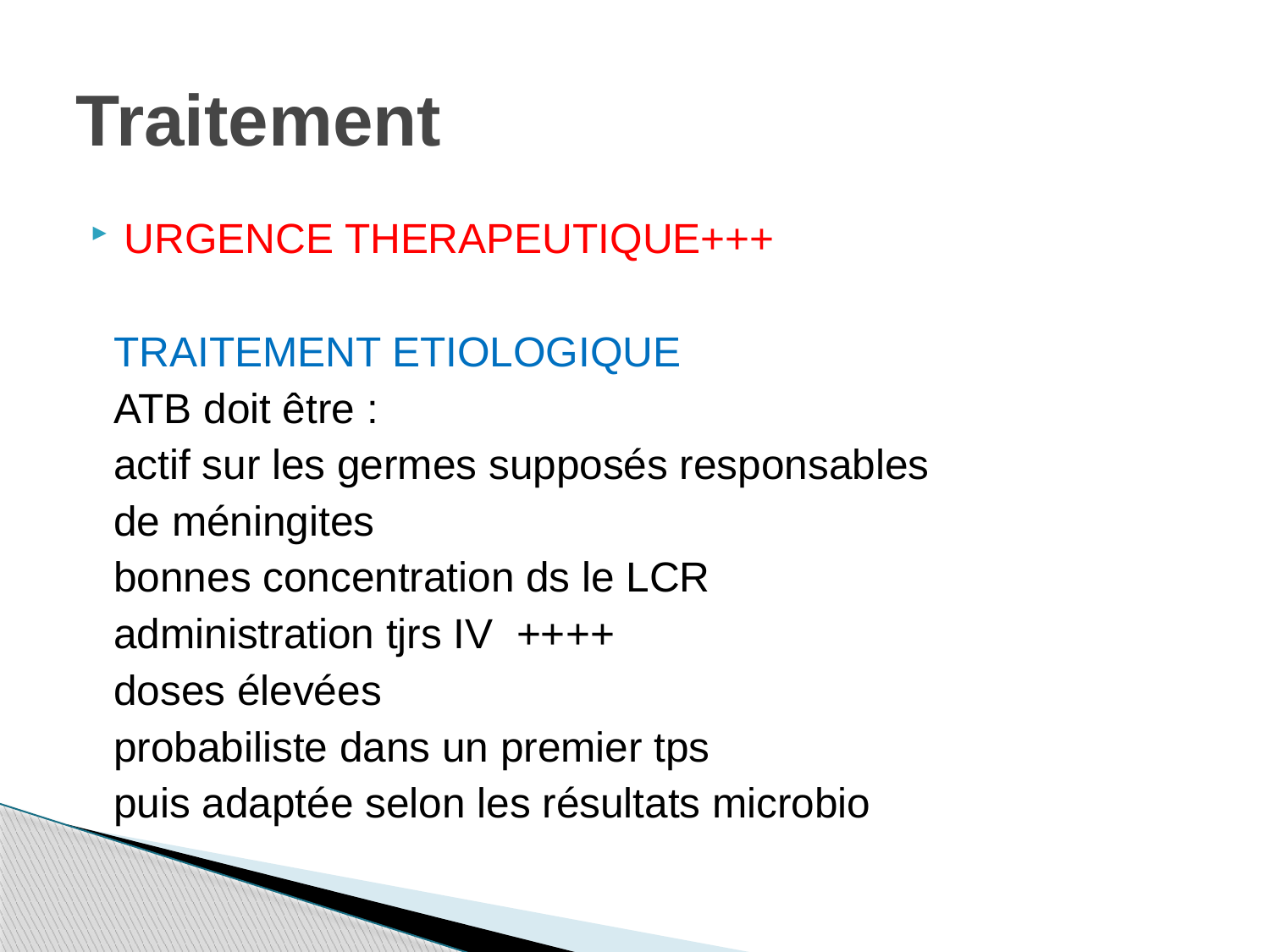

# Traitement
URGENCE THERAPEUTIQUE+++

  TRAITEMENT ETIOLOGIQUE
  ATB doit être :
  actif sur les germes supposés responsables
  de méningites
  bonnes concentration ds le LCR
  administration tjrs IV  ++++
  doses élevées
  probabiliste dans un premier tps
  puis adaptée selon les résultats microbio